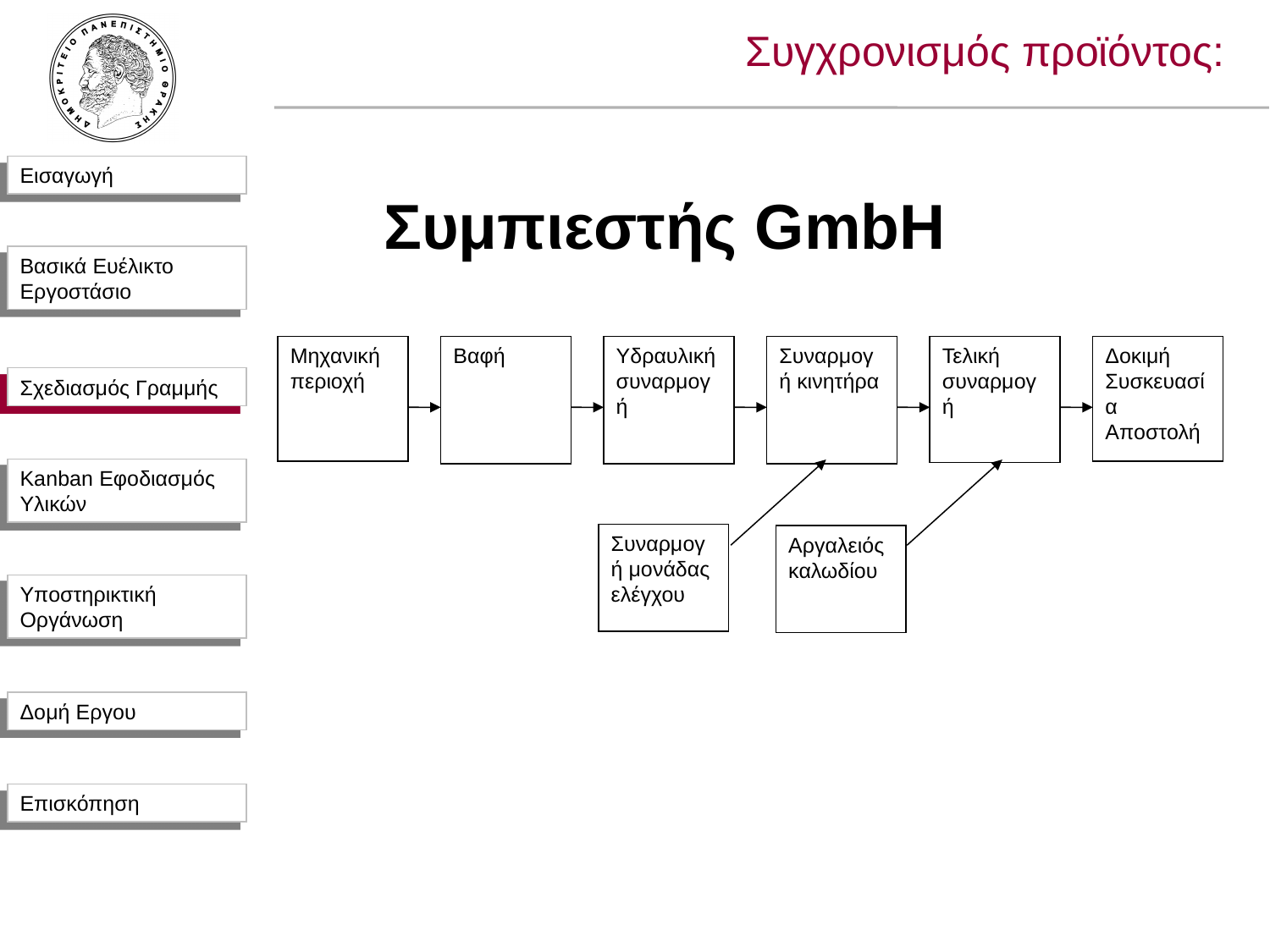

# Συγχρονισμός προϊόντος:
Συμπιεστής GmbH
Μηχανική περιοχή
Βαφή
Υδραυλική συναρμογή
Συναρμογή κινητήρα
Τελική συναρμογή
Δοκιμή
Συσκευασία
Αποστολή

Συναρμογή μονάδας ελέγχου
Αργαλειός καλωδίου

Σχεδιασμός Γραμμής